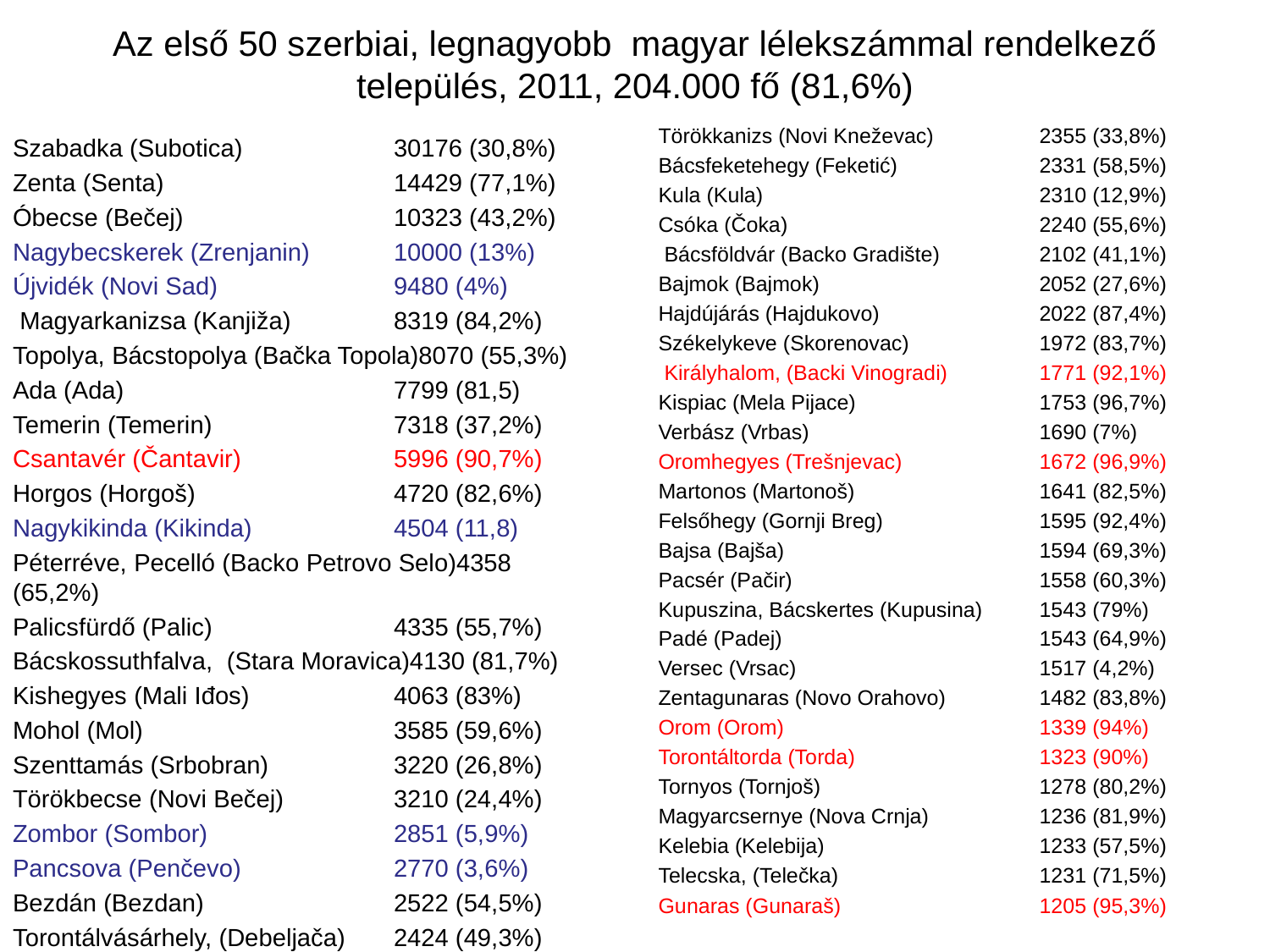

# Az első 50 szerbiai, legnagyobb  magyar lélekszámmal rendelkező település, 2011, 204.000 fő (81,6%)
Törökkanizs (Novi Kneževac)	2355 (33,8%)
Bácsfeketehegy (Feketić)		2331 (58,5%)
Kula (Kula)			2310 (12,9%)
Csóka (Čoka)		2240 (55,6%)
 Bácsföldvár (Backo Gradište)	2102 (41,1%)
Bajmok (Bajmok)		2052 (27,6%)
Hajdújárás (Hajdukovo)		2022 (87,4%)
Székelykeve (Skorenovac)		1972 (83,7%)
 Királyhalom, (Backi Vinogradi) 	1771 (92,1%)
Kispiac (Mela Pijace)		1753 (96,7%)
Verbász (Vrbas)		1690 (7%)
Oromhegyes (Trešnjevac)		1672 (96,9%)
Martonos (Martonoš)		1641 (82,5%)
Felsőhegy (Gornji Breg)		1595 (92,4%)
Bajsa (Bajša)			1594 (69,3%)
Pacsér (Pačir)		1558 (60,3%)
Kupuszina, Bácskertes (Kupusina)	1543 (79%)
Padé (Padej)			1543 (64,9%)
Versec (Vrsac)		1517 (4,2%)
Zentagunaras (Novo Orahovo)	1482 (83,8%)
Orom (Orom)			1339 (94%)
Torontáltorda (Torda)		1323 (90%)
Tornyos (Tornjoš)		1278 (80,2%)
Magyarcsernye (Nova Crnja)	1236 (81,9%)
Kelebia (Kelebija)		1233 (57,5%)
Telecska, (Telečka)		1231 (71,5%)
Gunaras (Gunaraš)		1205 (95,3%)

Szabadka (Subotica)		30176 (30,8%)
Zenta (Senta)		14429 (77,1%)
Óbecse (Bečej)		10323 (43,2%)
Nagybecskerek (Zrenjanin)	10000 (13%)
Újvidék (Novi Sad)		9480 (4%)
 Magyarkanizsa (Kanjiža)	8319 (84,2%)
Topolya, Bácstopolya (Bačka Topola)8070 (55,3%)
Ada (Ada)			7799 (81,5)
Temerin (Temerin)		7318 (37,2%)
Csantavér (Čantavir)		5996 (90,7%)
Horgos (Horgoš)		4720 (82,6%)
Nagykikinda (Kikinda)		4504 (11,8)
Péterréve, Pecelló (Backo Petrovo Selo)4358 (65,2%)
Palicsfürdő (Palic)		4335 (55,7%)
Bácskossuthfalva,  (Stara Moravica)4130 (81,7%)
Kishegyes (Mali Iđos)		4063 (83%)
Mohol (Mol)		3585 (59,6%)
Szenttamás (Srbobran)	3220 (26,8%)
Törökbecse (Novi Bečej)	3210 (24,4%)
Zombor (Sombor)		2851 (5,9%)
Pancsova (Penčevo)		2770 (3,6%)
Bezdán (Bezdan)		2522 (54,5%)
Torontálvásárhely, (Debeljača)	2424 (49,3%)